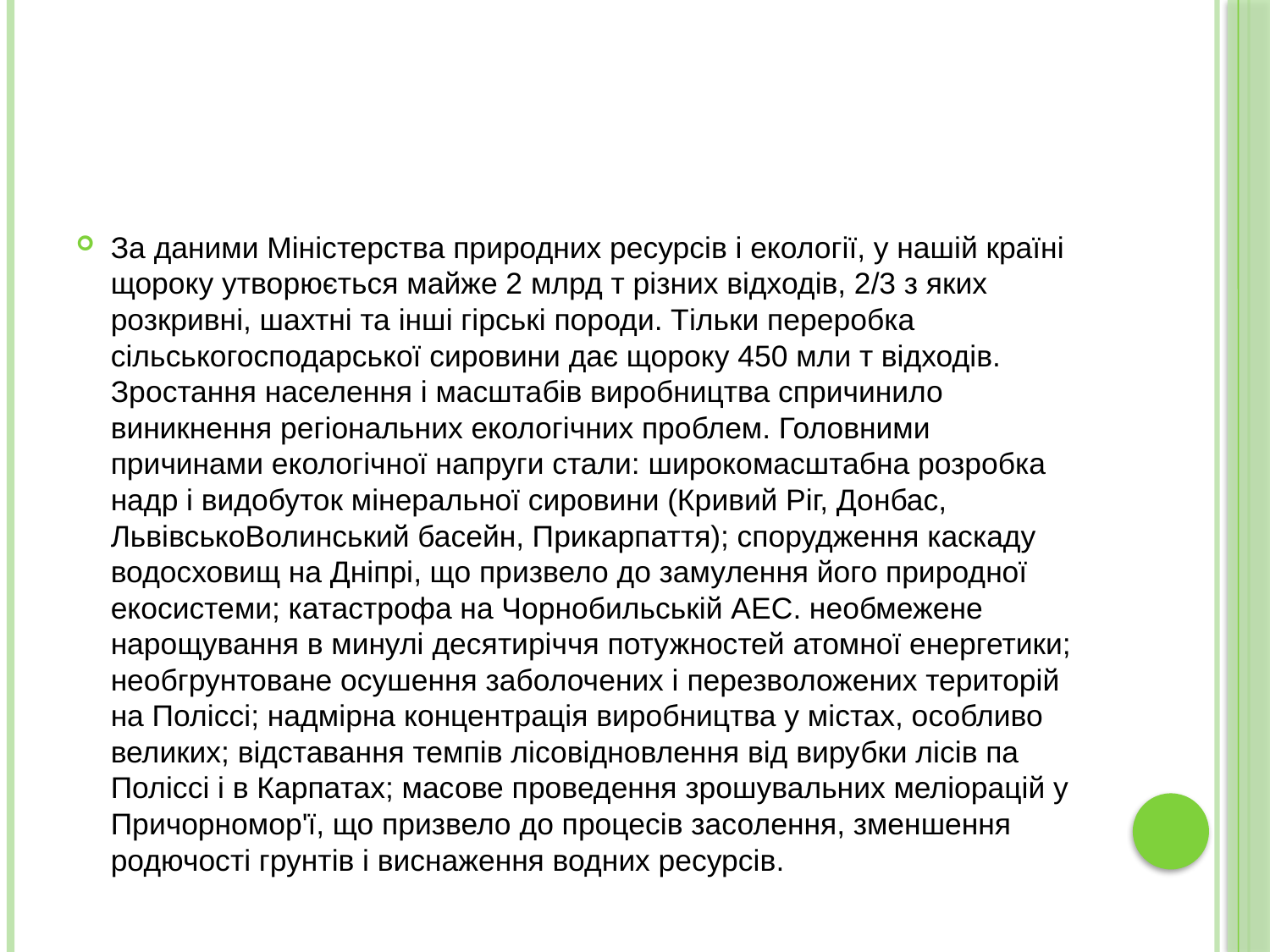

За даними Міністерства природних ресурсів і екології, у нашій країні щороку утворюється майже 2 млрд т різних відходів, 2/3 з яких розкривні, шахтні та інші гірські породи. Тільки переробка сільськогосподарської сировини дає щороку 450 мли т відходів. Зростання населення і масштабів виробництва спричинило виникнення регіональних екологічних проблем. Головними причинами екологічної напруги стали: широкомасштабна розробка надр і видобуток мінеральної сировини (Кривий Ріг, Донбас, ЛьвівськоВолинський басейн, Прикарпаття); спорудження каскаду водосховищ на Дніпрі, що призвело до замулення його природної екосистеми; катастрофа на Чорнобильській АЕС. необмежене нарощування в минулі десятиріччя потужностей атомної енергетики; необгрунтоване осушення заболочених і перезволожених територій на Поліссі; надмірна концентрація виробництва у містах, особливо великих; відставання темпів лісовідновлення від вирубки лісів па Поліссі і в Карпатах; масове проведення зрошувальних меліорацій у Причорномор'ї, що призвело до процесів засолення, зменшення родючості грунтів і виснаження водних ресурсів.